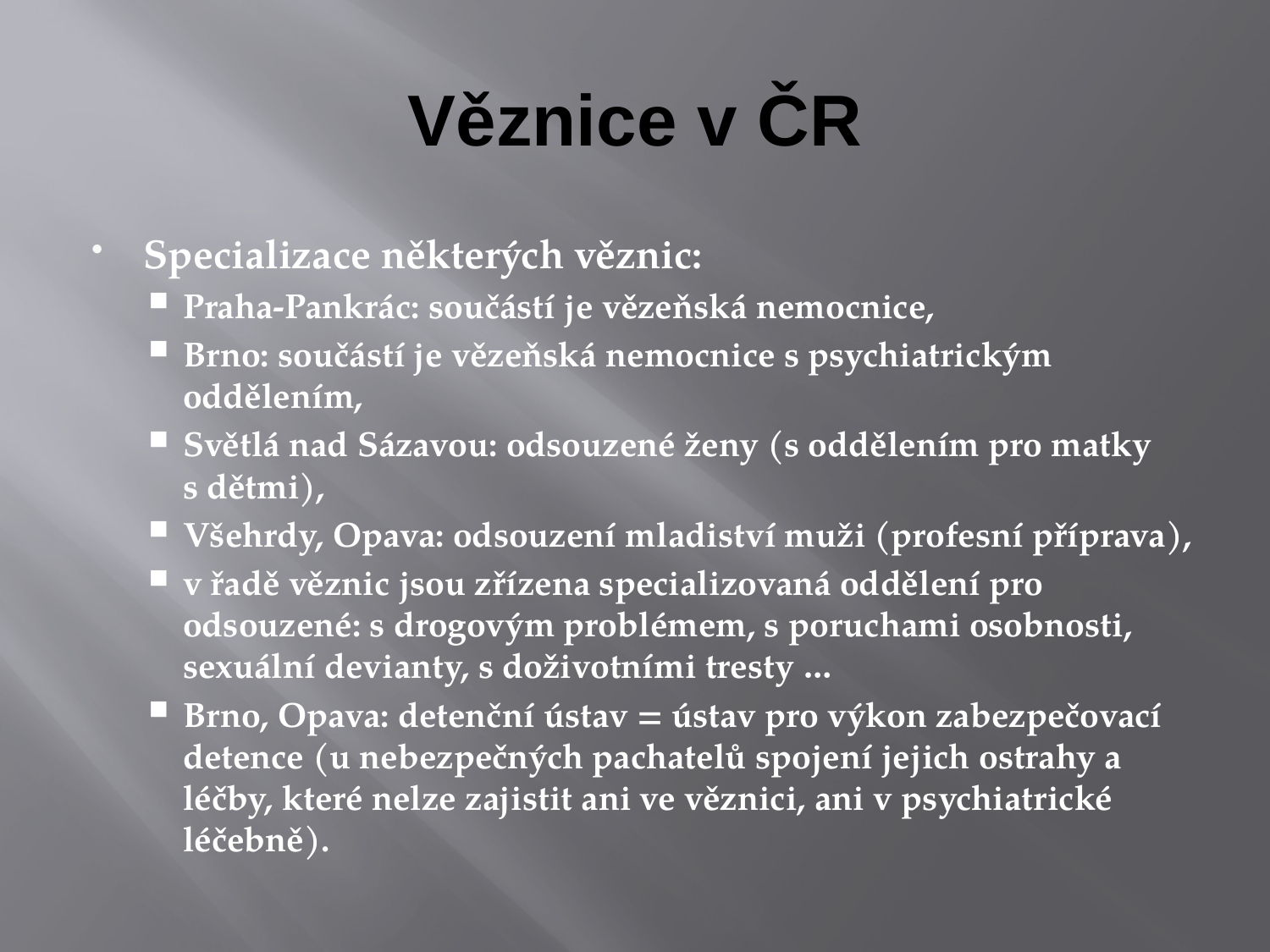

# Věznice v ČR
Specializace některých věznic:
Praha-Pankrác: součástí je vězeňská nemocnice,
Brno: součástí je vězeňská nemocnice s psychiatrickým oddělením,
Světlá nad Sázavou: odsouzené ženy (s oddělením pro matky s dětmi),
Všehrdy, Opava: odsouzení mladiství muži (profesní příprava),
v řadě věznic jsou zřízena specializovaná oddělení pro odsouzené: s drogovým problémem, s poruchami osobnosti, sexuální devianty, s doživotními tresty …
Brno, Opava: detenční ústav = ústav pro výkon zabezpečovací detence (u nebezpečných pachatelů spojení jejich ostrahy a léčby, které nelze zajistit ani ve věznici, ani v psychiatrické léčebně).